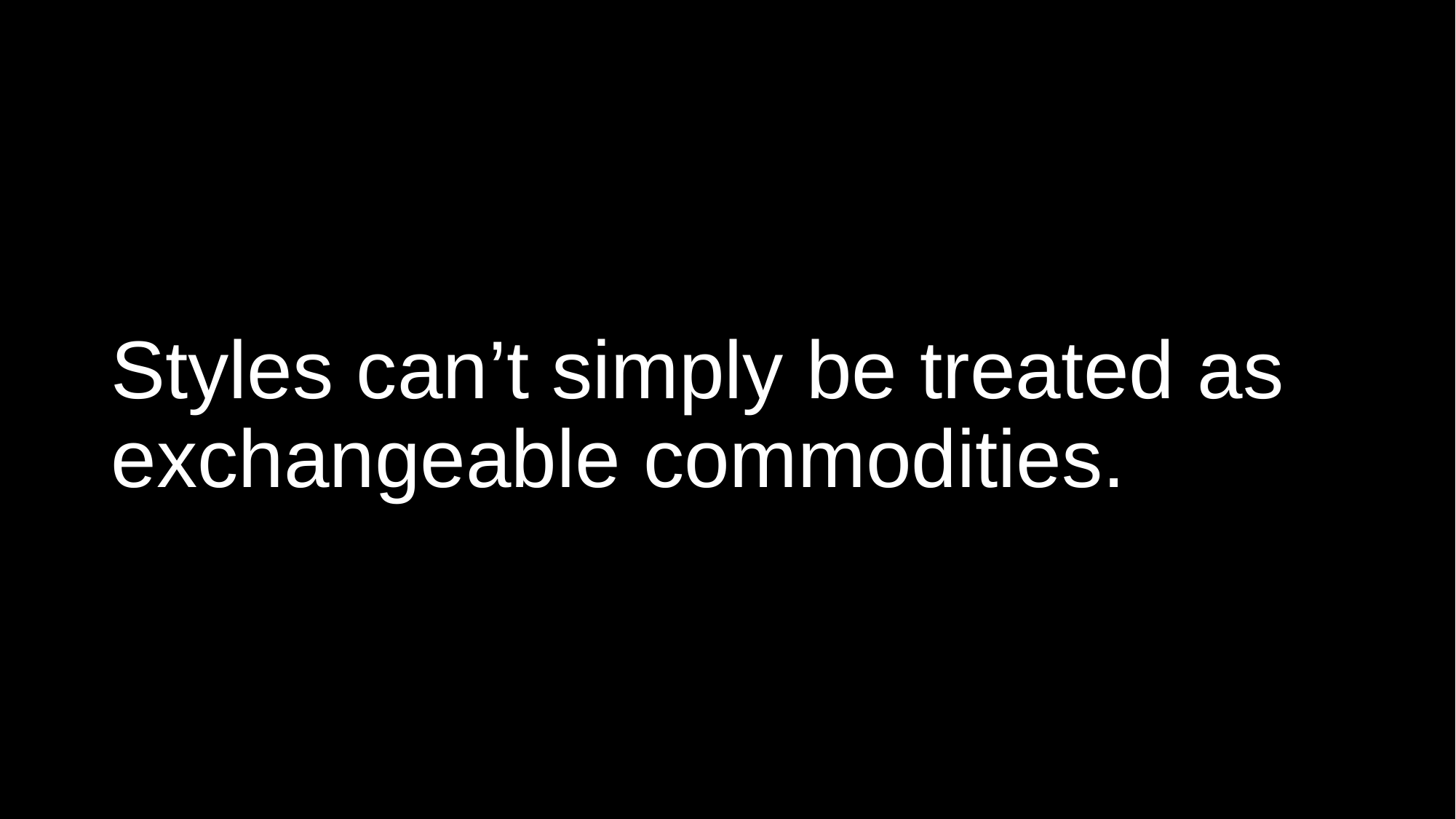

# Styles can’t simply be treated as exchangeable commodities.